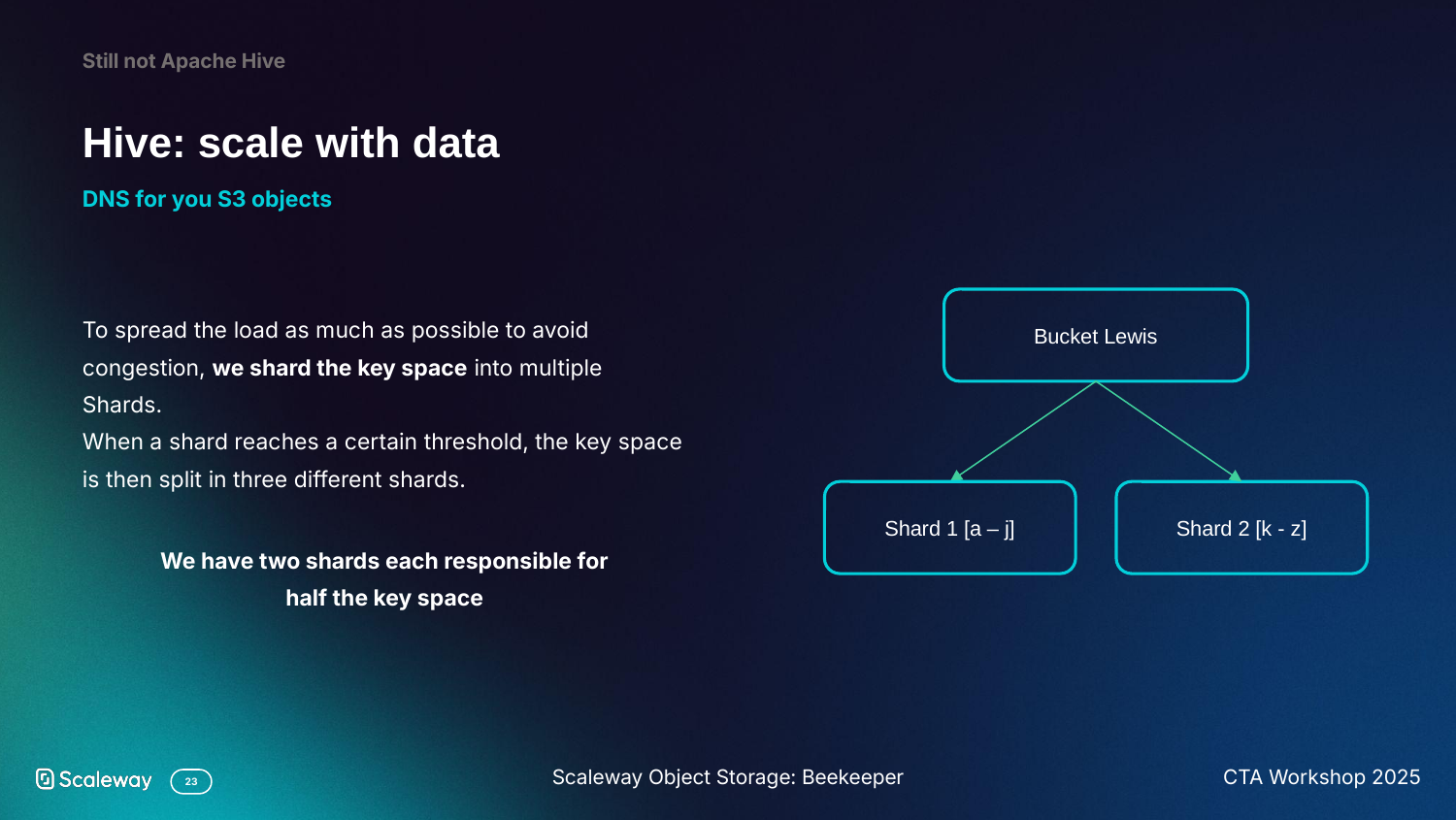

Still not Apache Hive
# Hive: scale with data

DNS for you S3 objects
Bucket Lewis
To spread the load as much as possible to avoid congestion, we shard the key space into multiple Shards.
When a shard reaches a certain threshold, the key space is then split in three different shards.

Shard 1 [a – j]
Shard 2 [k - z]
We have two shards each responsible for half the key space
Scaleway Object Storage: Beekeeper
CTA Workshop 2025